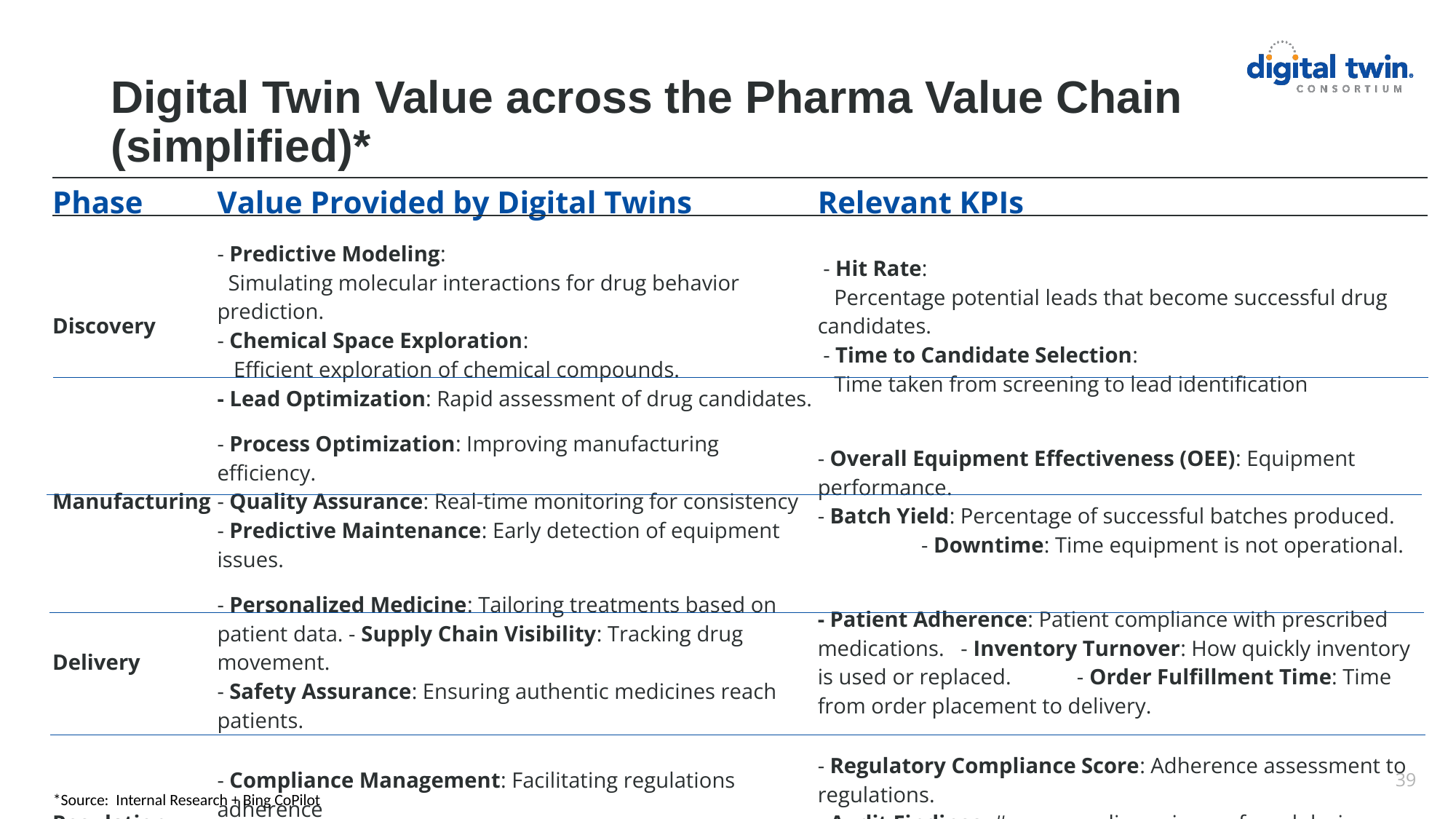

# Digital Twin Value across the Pharma Value Chain (simplified)*
| Phase | Value Provided by Digital Twins | Relevant KPIs |
| --- | --- | --- |
| Discovery | - Predictive Modeling: Simulating molecular interactions for drug behavior prediction. - Chemical Space Exploration: Efficient exploration of chemical compounds. - Lead Optimization: Rapid assessment of drug candidates. | - Hit Rate: Percentage potential leads that become successful drug candidates. - Time to Candidate Selection: Time taken from screening to lead identification |
| Manufacturing | - Process Optimization: Improving manufacturing efficiency. - Quality Assurance: Real-time monitoring for consistency - Predictive Maintenance: Early detection of equipment issues. | - Overall Equipment Effectiveness (OEE): Equipment performance. - Batch Yield: Percentage of successful batches produced. - Downtime: Time equipment is not operational. |
| Delivery | - Personalized Medicine: Tailoring treatments based on patient data. - Supply Chain Visibility: Tracking drug movement. - Safety Assurance: Ensuring authentic medicines reach patients. | - Patient Adherence: Patient compliance with prescribed medications. - Inventory Turnover: How quickly inventory is used or replaced. - Order Fulfillment Time: Time from order placement to delivery. |
| Regulation | - Compliance Management: Facilitating regulations adherence - Traceability: Accurate record-keeping. - Risk Mitigation: Early detection of deviations. | - Regulatory Compliance Score: Adherence assessment to regulations. - Audit Findings: #non-compliance issues found during audits. -  Risk Exposure: Identification of potential risks. |
39
*Source:  Internal Research + Bing CoPilot